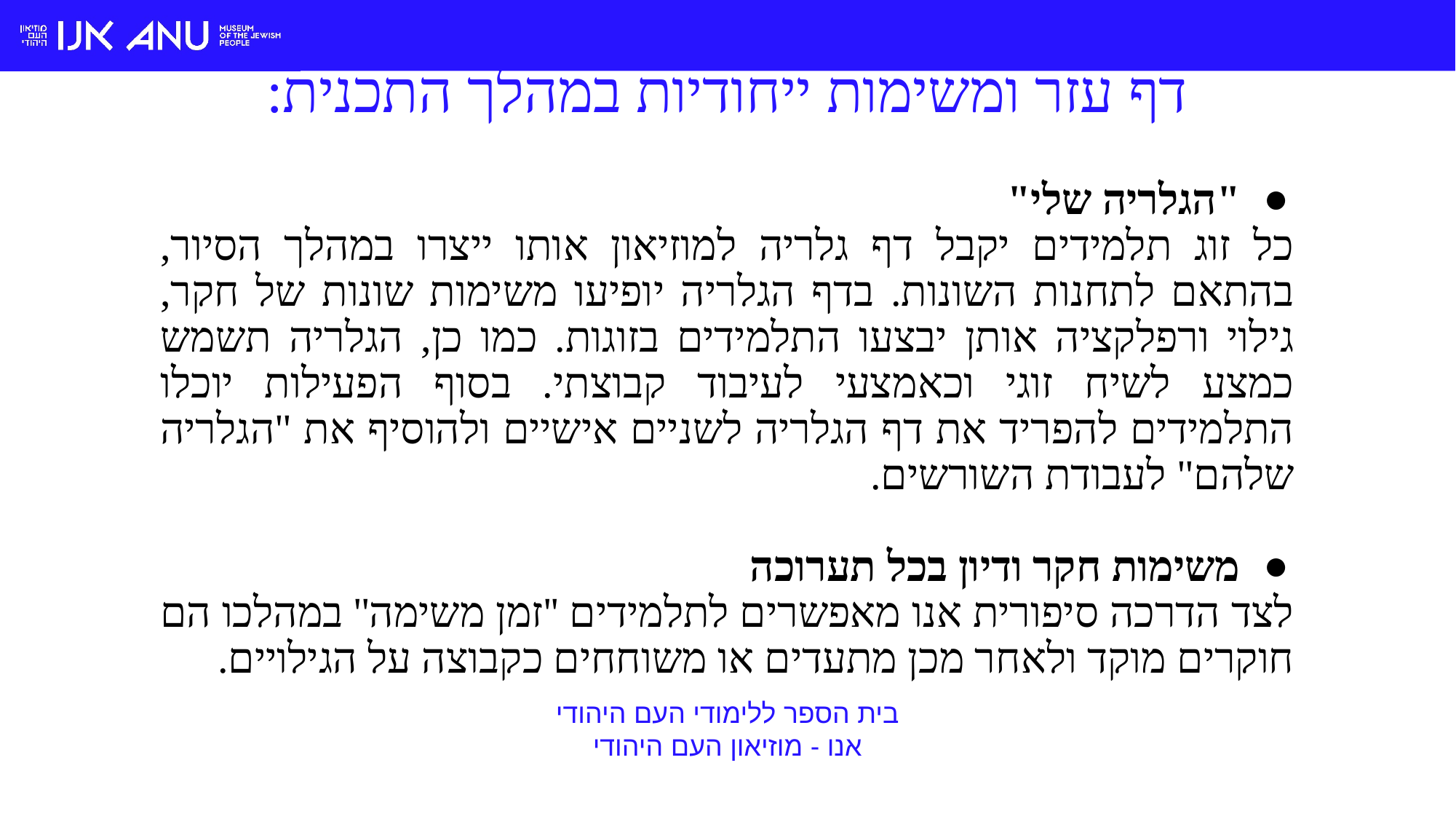

# דף עזר ומשימות ייחודיות במהלך התכנית:

"הגלריה שלי"
כל זוג תלמידים יקבל דף גלריה למוזיאון אותו ייצרו במהלך הסיור, בהתאם לתחנות השונות. בדף הגלריה יופיעו משימות שונות של חקר, גילוי ורפלקציה אותן יבצעו התלמידים בזוגות. כמו כן, הגלריה תשמש כמצע לשיח זוגי וכאמצעי לעיבוד קבוצתי. בסוף הפעילות יוכלו התלמידים להפריד את דף הגלריה לשניים אישיים ולהוסיף את "הגלריה שלהם" לעבודת השורשים.

משימות חקר ודיון בכל תערוכה
לצד הדרכה סיפורית אנו מאפשרים לתלמידים ''זמן משימה'' במהלכו הם חוקרים מוקד ולאחר מכן מתעדים או משוחחים כקבוצה על הגילויים.

בית הספר ללימודי העם היהודי
אנו - מוזיאון העם היהודי